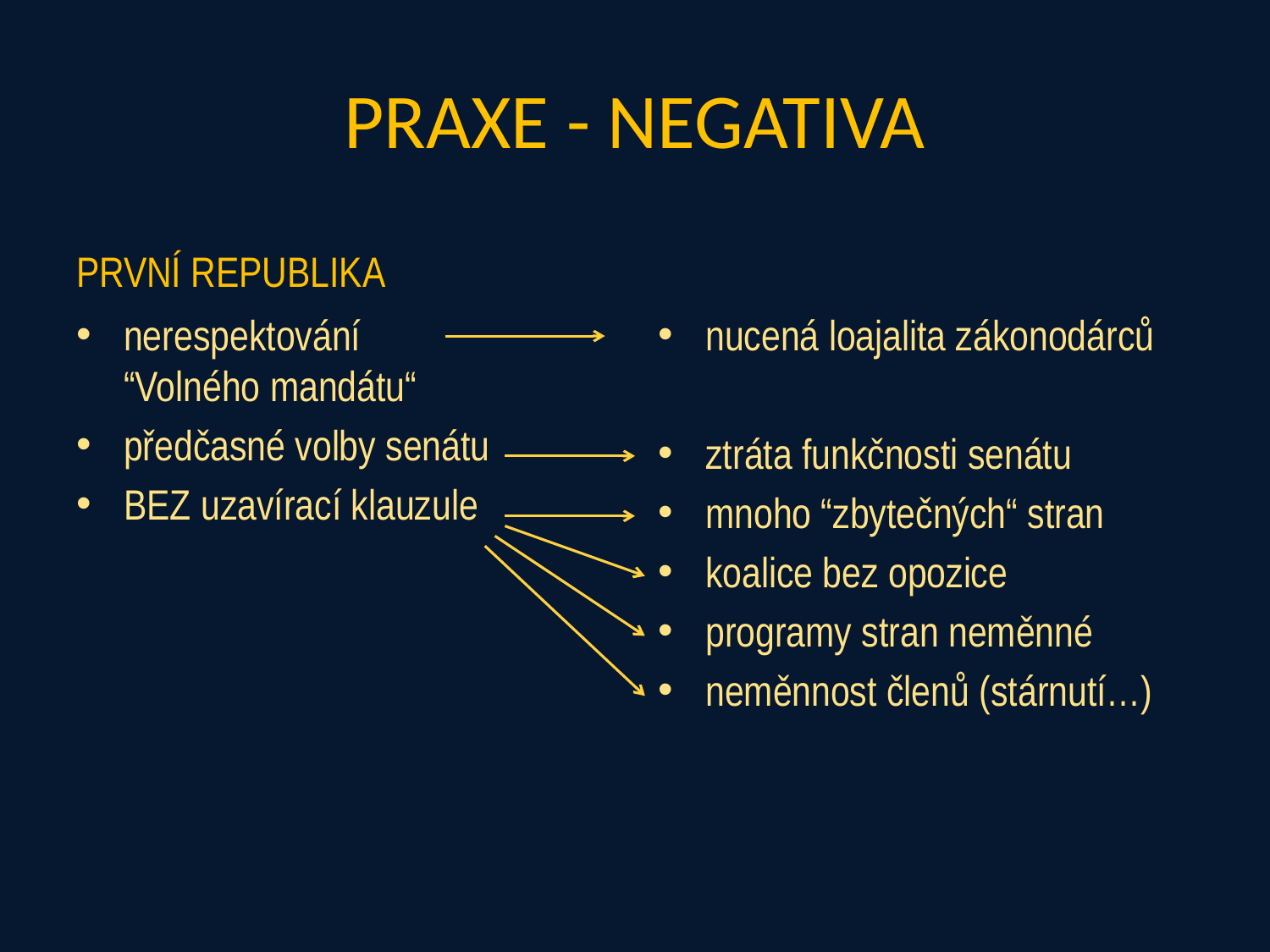

# PRAXE - NEGATIVA
PRVNÍ REPUBLIKA
nerespektování “Volného mandátu“
předčasné volby senátu
BEZ uzavírací klauzule

nucená loajalita zákonodárců

ztráta funkčnosti senátu
mnoho “zbytečných“ stran
koalice bez opozice
programy stran neměnné
neměnnost členů (stárnutí…)